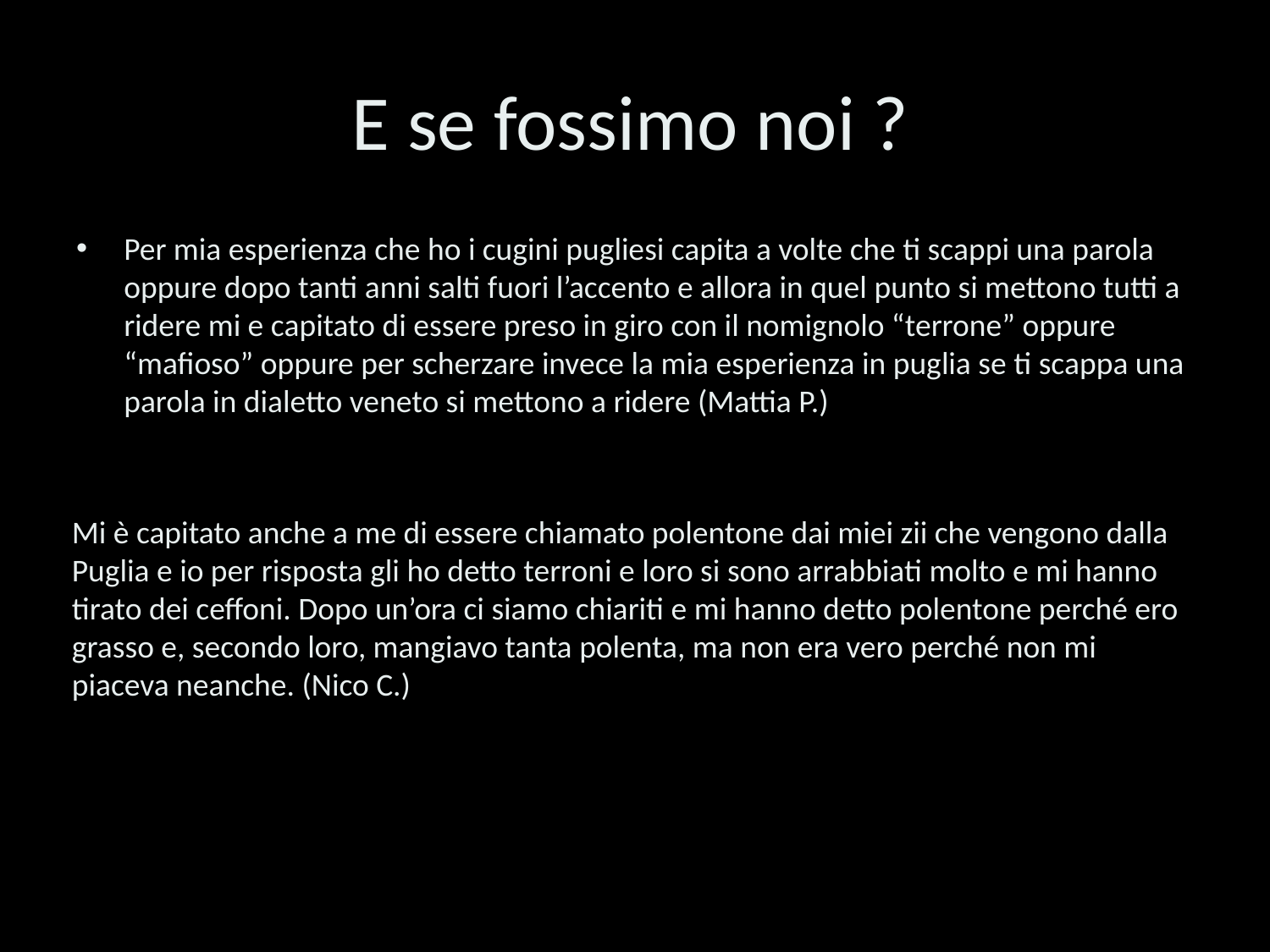

# E se fossimo noi ?
Per mia esperienza che ho i cugini pugliesi capita a volte che ti scappi una parola oppure dopo tanti anni salti fuori l’accento e allora in quel punto si mettono tutti a ridere mi e capitato di essere preso in giro con il nomignolo “terrone” oppure  “mafioso” oppure per scherzare invece la mia esperienza in puglia se ti scappa una parola in dialetto veneto si mettono a ridere (Mattia P.)
Mi è capitato anche a me di essere chiamato polentone dai miei zii che vengono dalla Puglia e io per risposta gli ho detto terroni e loro si sono arrabbiati molto e mi hanno tirato dei ceffoni. Dopo un’ora ci siamo chiariti e mi hanno detto polentone perché ero grasso e, secondo loro, mangiavo tanta polenta, ma non era vero perché non mi piaceva neanche. (Nico C.)